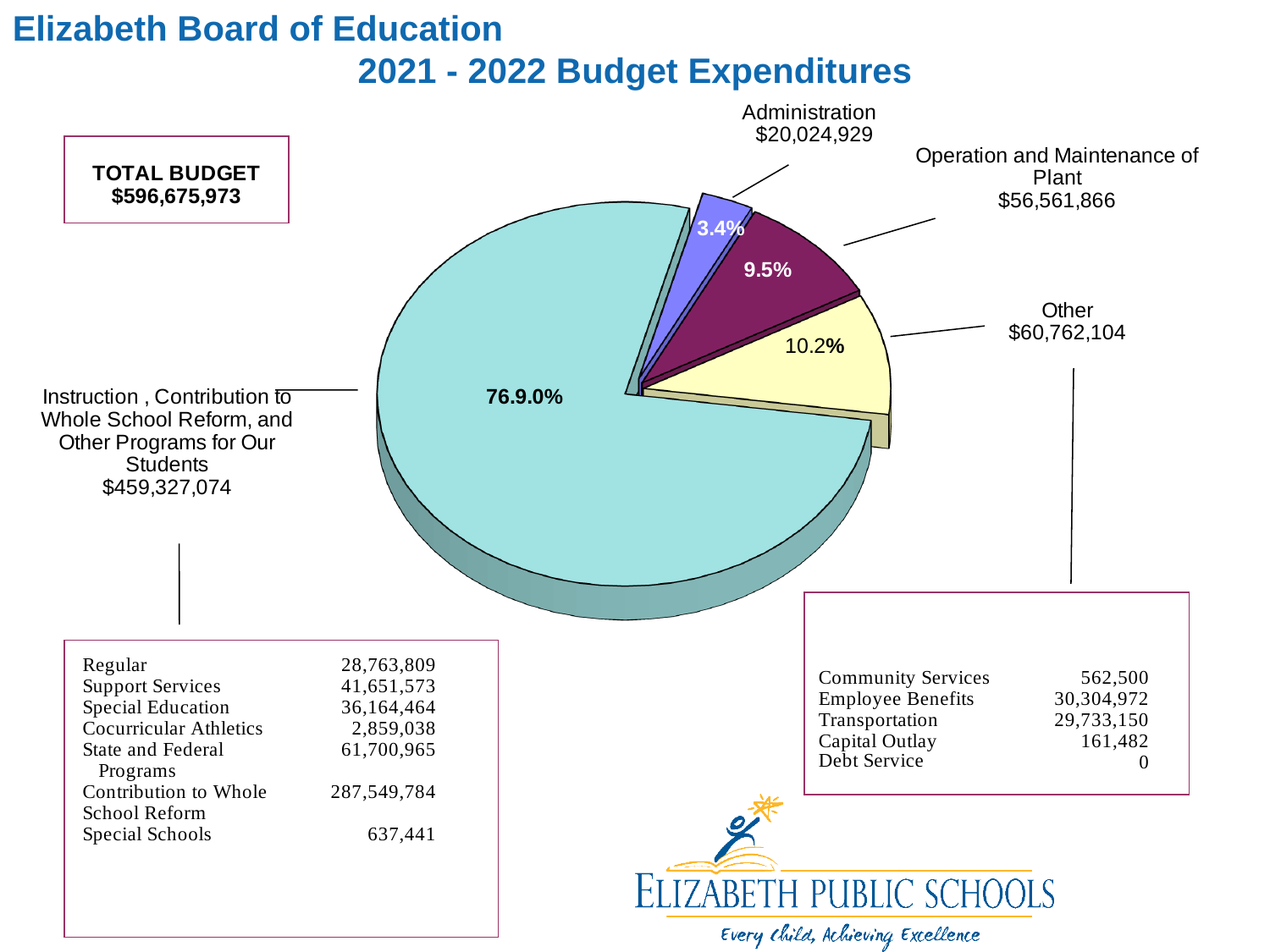

Elizabeth Board of Education
2021 - 2022 Budget Expenditures

[unsupported chart]